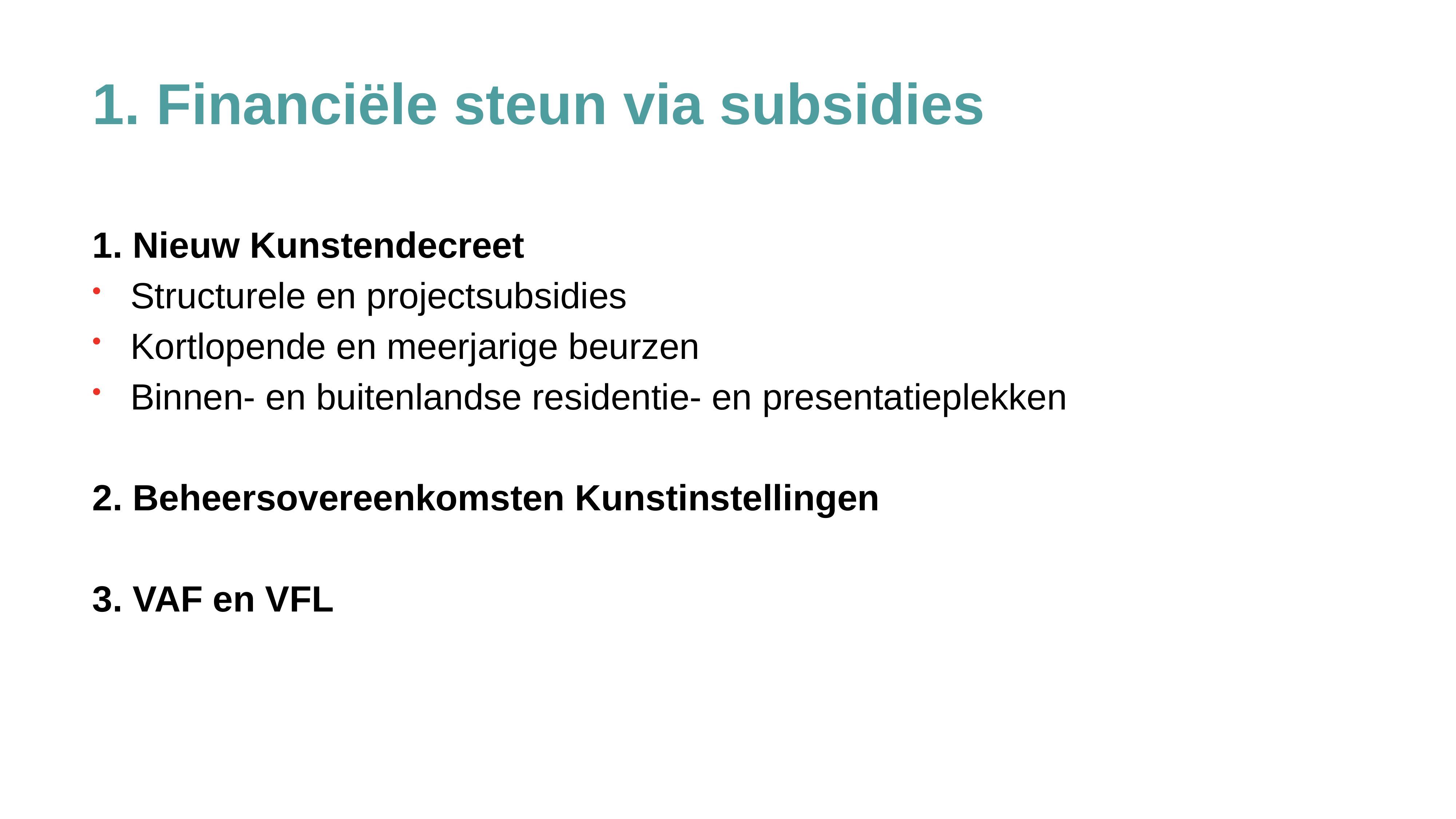

1. Financiële steun via subsidies
1. Nieuw Kunstendecreet
Structurele en projectsubsidies
Kortlopende en meerjarige beurzen
Binnen- en buitenlandse residentie- en presentatieplekken

2. Beheersovereenkomsten Kunstinstellingen

3. VAF en VFL